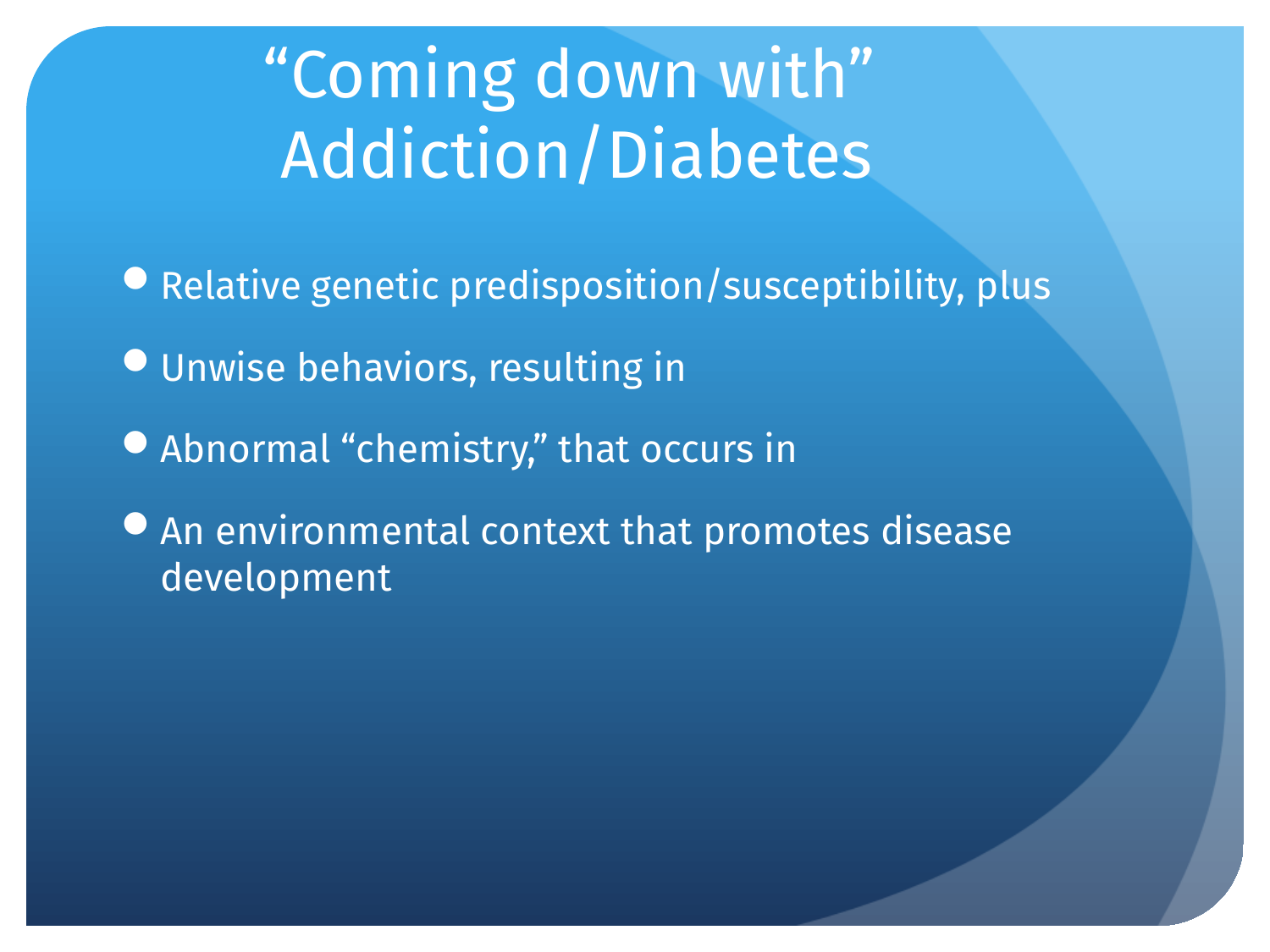

# “Coming down with” Addiction/Diabetes
Relative genetic predisposition/susceptibility, plus
Unwise behaviors, resulting in
Abnormal “chemistry,” that occurs in
An environmental context that promotes disease development